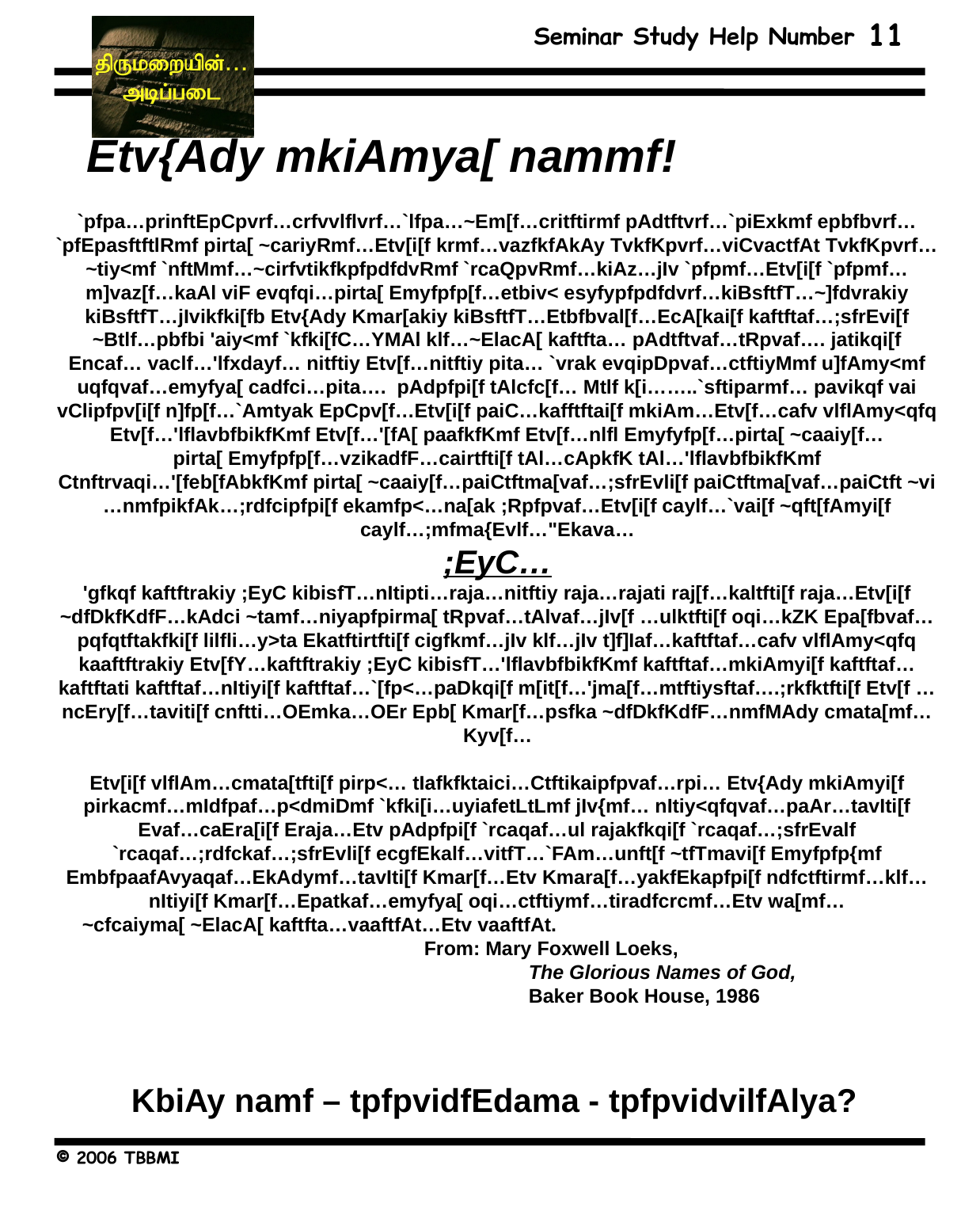

11
Etv{Ady mkiAmya[ nammf!

`pfpa…prinftEpCpvrf…crfvvlflvrf…`lfpa…~Em[f…critftirmf pAdtftvrf…`piExkmf epbfbvrf…`pfEpasftftlRmf pirta[ ~cariyRmf…Etv[i[f krmf…vazfkfAkAy TvkfKpvrf…viCvactfAt TvkfKpvrf…~tiy<mf `nftMmf…~cirfvtikfkpfpdfdvRmf `rcaQpvRmf…kiAz…jIv `pfpmf…Etv[i[f `pfpmf…m]vaz[f…kaAl viF evqfqi…pirta[ Emyfpfp[f…etbiv< esyfypfpdfdvrf…kiBsftfT…~]fdvrakiy kiBsftfT…jIvikfki[fb Etv{Ady Kmar[akiy kiBsftfT…Etbfbval[f…EcA[kai[f kaftftaf…;sfrEvi[f ~Btlf…pbfbi 'aiy<mf `kfki[fC…YMAl klf…~ElacA[ kaftfta… pAdtftvaf…tRpvaf…. jatikqi[f Encaf… vaclf…'lfxdayf… nitftiy Etv[f…nitftiy pita… `vrak evqipDpvaf…ctftiyMmf u]fAmy<mf uqfqvaf…emyfya[ cadfci…pita….  pAdpfpi[f tAlcfc[f… Mtlf k[i……..`sftiparmf… pavikqf vai vClipfpv[i[f n]fp[f…`Amtyak EpCpv[f…Etv[i[f paiC…kafftftai[f mkiAm…Etv[f…cafv vlflAmy<qfq Etv[f…'lflavbfbikfKmf Etv[f…'[fA[ paafkfKmf Etv[f…nlfl Emyfyfp[f…pirta[ ~caaiy[f… pirta[ Emyfpfp[f…vzikadfF…cairtfti[f tAl…cApkfK tAl…'lflavbfbikfKmf Ctnftrvaqi…'[feb[fAbkfKmf pirta[ ~caaiy[f…paiCtftma[vaf…;sfrEvli[f paiCtftma[vaf…paiCtft ~vi …nmfpikfAk…;rdfcipfpi[f ekamfp<…na[ak ;Rpfpvaf…Etv[i[f caylf…`vai[f ~qft[fAmyi[f caylf…;mfma{Evlf…"Ekava…
;EyC…
'gfkqf kaftftrakiy ;EyC kibisfT…nItipti…raja…nitftiy raja…rajati raj[f…kaltfti[f raja…Etv[i[f ~dfDkfKdfF…kAdci ~tamf…niyapfpirma[ tRpvaf…tAlvaf…jIv[f …ulktfti[f oqi…kZK Epa[fbvaf…pqfqtftakfki[f lilfli…y>ta Ekatftirtfti[f cigfkmf…jIv klf…jIv t]f]Iaf…kaftftaf…cafv vlflAmy<qfq kaaftftrakiy Etv[fY…kaftftrakiy ;EyC kibisfT…'lflavbfbikfKmf kaftftaf…mkiAmyi[f kaftftaf…kaftftati kaftftaf…nItiyi[f kaftftaf…`[fp<…paDkqi[f m[it[f…'jma[f…mtftiysftaf….;rkfktfti[f Etv[f …ncEry[f…taviti[f cnftti…OEmka…OEr Epb[ Kmar[f…psfka ~dfDkfKdfF…nmfMAdy cmata[mf…Kyv[f…

Etv[i[f vlflAm…cmata[tfti[f pirp<… tIafkfktaici…Ctftikaipfpvaf…rpi… Etv{Ady mkiAmyi[f pirkacmf…mIdfpaf…p<dmiDmf `kfki[i…uyiafetLtLmf jIv{mf… nItiy<qfqvaf…paAr…tavIti[f Evaf…caEra[i[f Eraja…Etv pAdpfpi[f `rcaqaf…ul rajakfkqi[f `rcaqaf…;sfrEvalf `rcaqaf…;rdfckaf…;sfrEvli[f ecgfEkalf…vitfT…`FAm…unft[f ~tfTmavi[f Emyfpfp{mf EmbfpaafAvyaqaf…EkAdymf…tavIti[f Kmar[f…Etv Kmara[f…yakfEkapfpi[f ndfctftirmf…klf…nItiyi[f Kmar[f…Epatkaf…emyfya[ oqi…ctftiymf…tiradfcrcmf…Etv wa[mf…~cfcaiyma[ ~ElacA[ kaftfta…vaaftfAt…Etv vaaftfAt.				From: Mary Foxwell Loeks,
				The Glorious Names of God,
				Baker Book House, 1986
KbiAy namf – tpfpvidfEdama - tpfpvidvilfAlya?